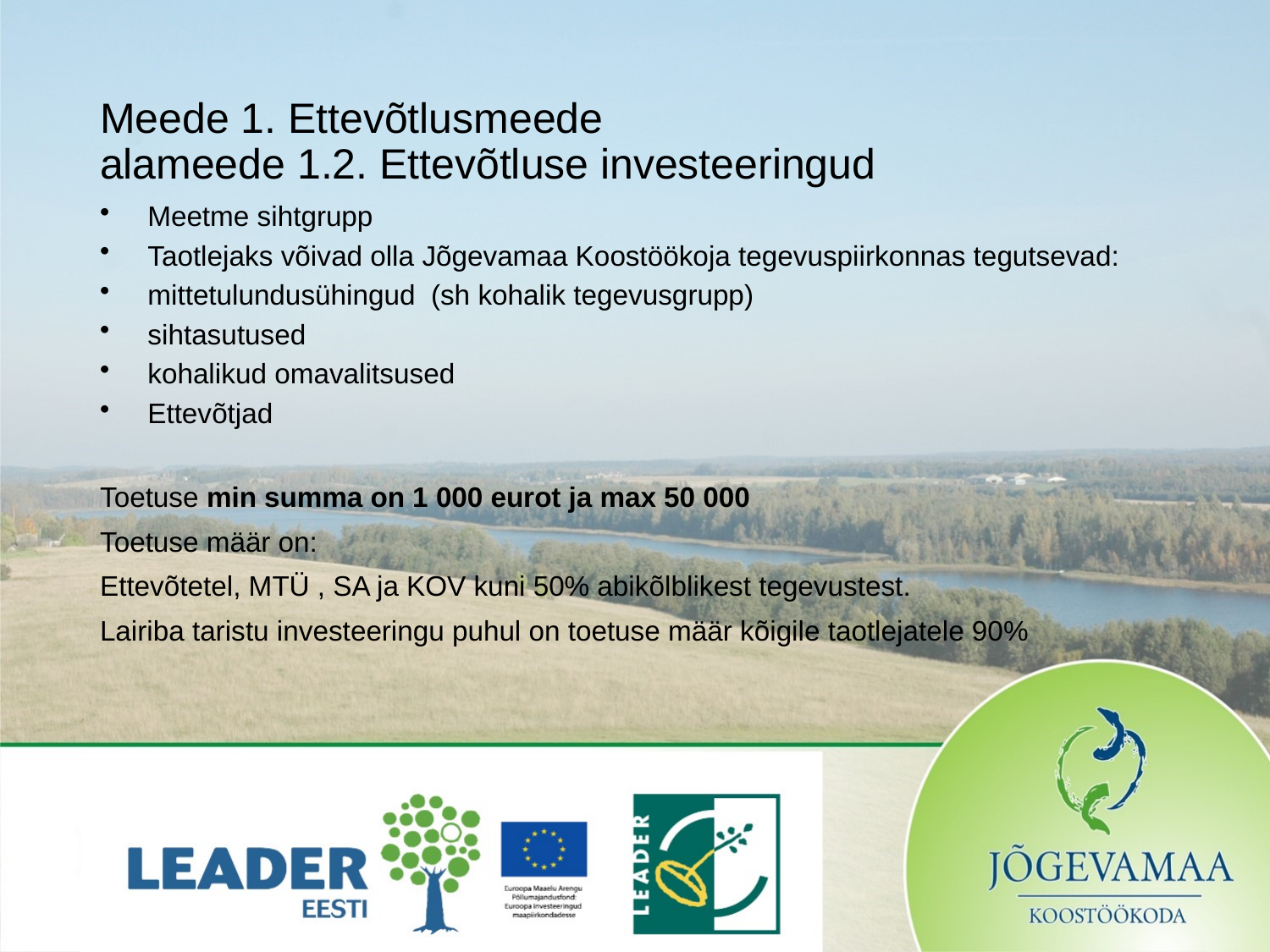

# Meede 1. Ettevõtlusmeede alameede 1.2. Ettevõtluse investeeringud
Meetme sihtgrupp
Taotlejaks võivad olla Jõgevamaa Koostöökoja tegevuspiirkonnas tegutsevad:
mittetulundusühingud  (sh kohalik tegevusgrupp)
sihtasutused
kohalikud omavalitsused
Ettevõtjad

Toetuse min summa on 1 000 eurot ja max 50 000
Toetuse määr on:
Ettevõtetel, MTÜ , SA ja KOV kuni 50% abikõlblikest tegevustest.
Lairiba taristu investeeringu puhul on toetuse määr kõigile taotlejatele 90%